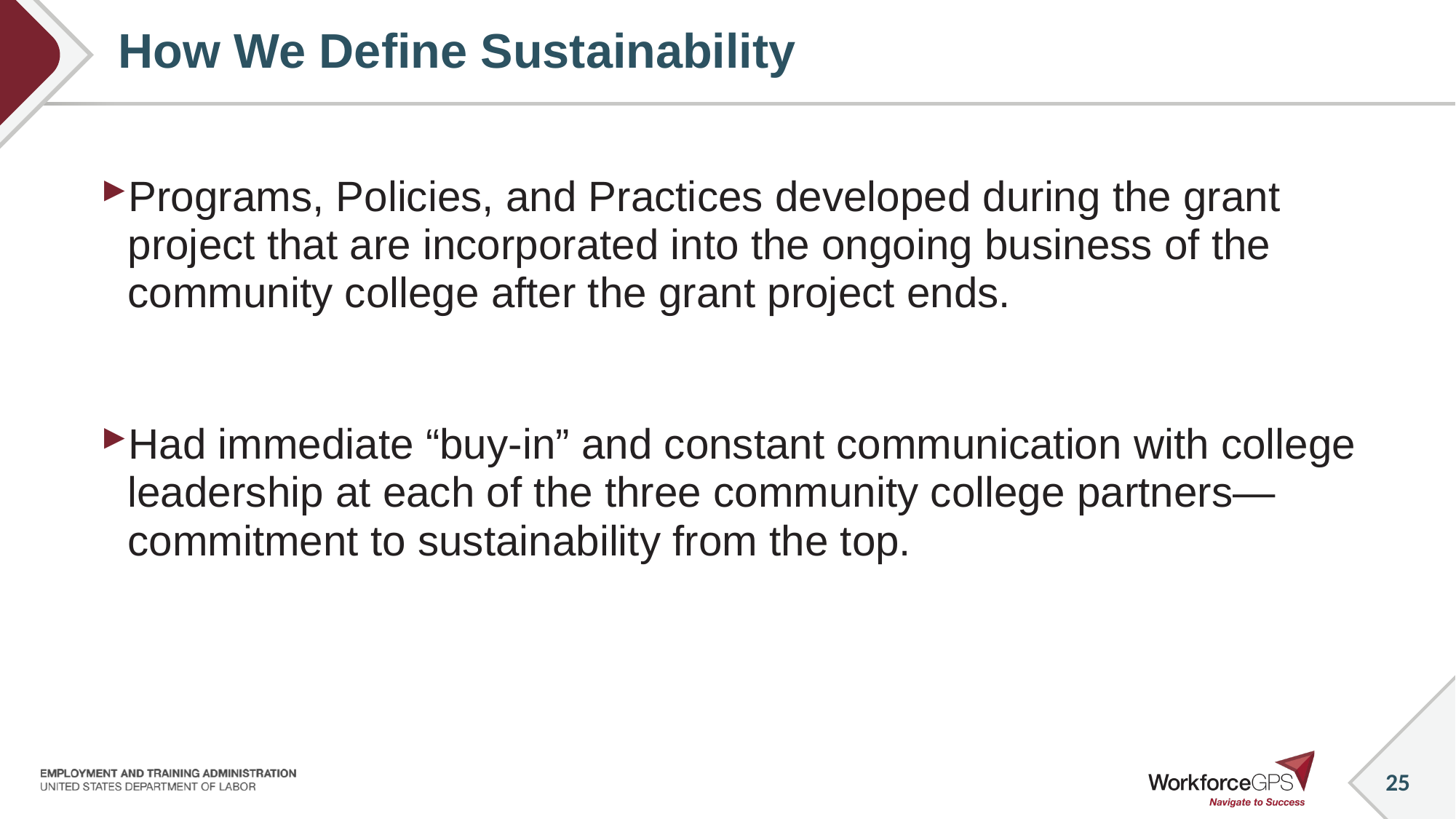

# How We Define Sustainability
Programs, Policies, and Practices developed during the grant project that are incorporated into the ongoing business of the community college after the grant project ends.

Had immediate “buy-in” and constant communication with college leadership at each of the three community college partners—commitment to sustainability from the top.
25